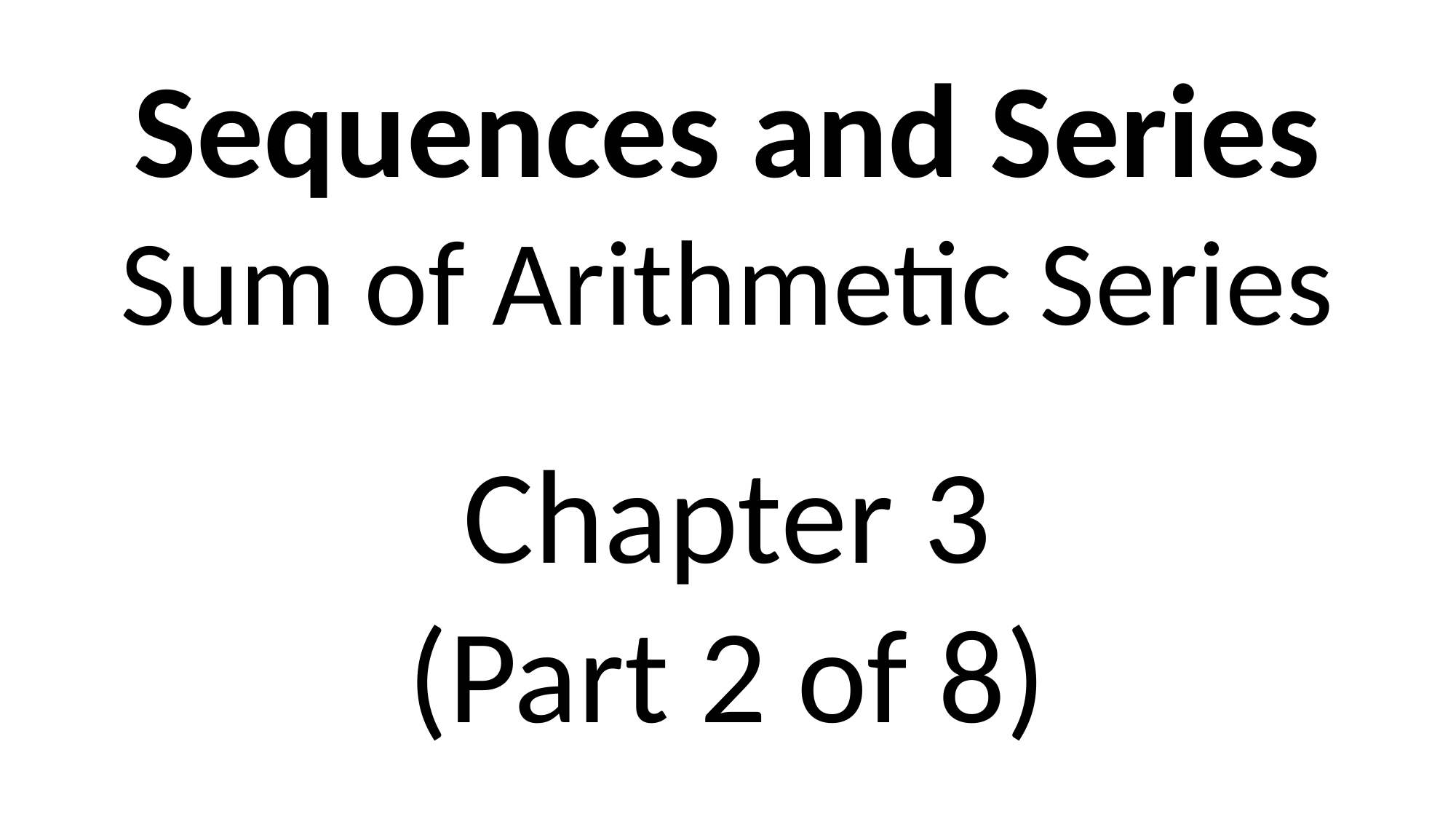

Sequences and Series
Sum of Arithmetic Series

Chapter 3
(Part 2 of 8)